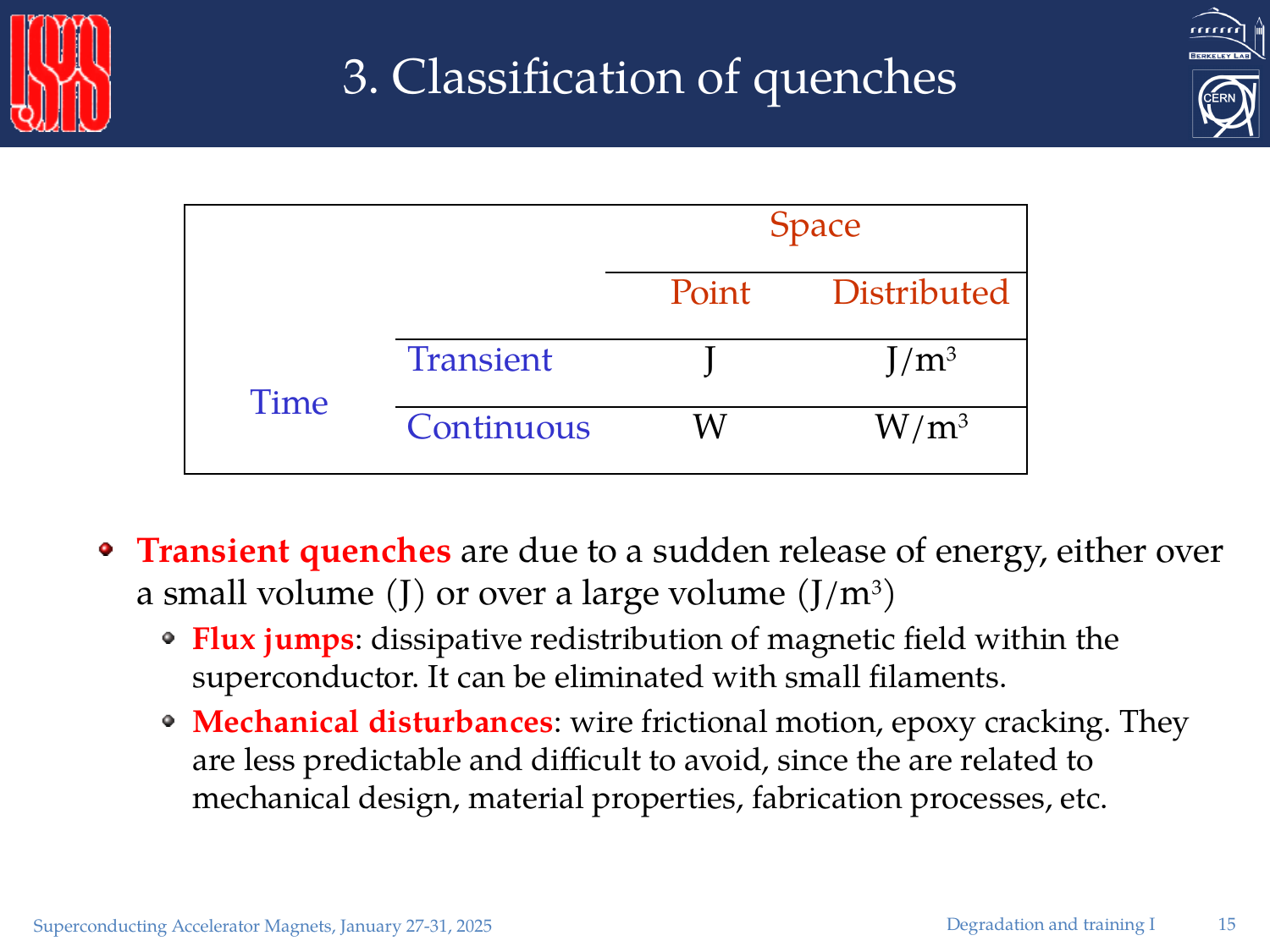

# 3. Classification of quenches

Transient quenches are due to a sudden release of energy, either over a small volume (J) or over a large volume (J/m3)
Flux jumps: dissipative redistribution of magnetic field within the superconductor. It can be eliminated with small filaments.
Mechanical disturbances: wire frictional motion, epoxy cracking. They are less predictable and difficult to avoid, since the are related to mechanical design, material properties, fabrication processes, etc.
|  |  | Space |  |
| --- | --- | --- | --- |
|  |  | Point | Distributed |
| Time | Transient | J | J/m3 |
|  | Continuous | W | W/m3 |
Degradation and training I
15
Superconducting Accelerator Magnets, January 27-31, 2025